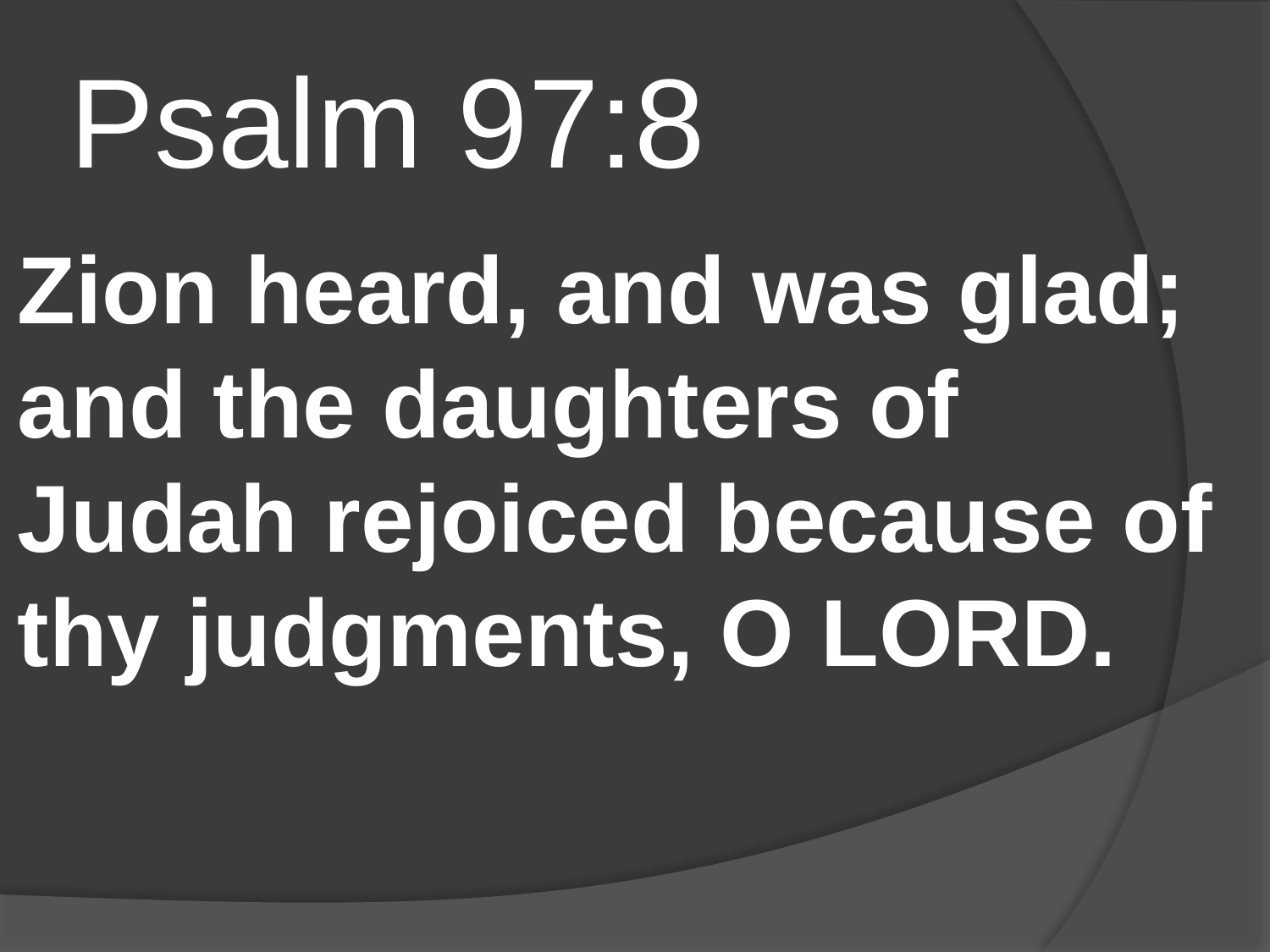

# Psalm 97:8
Zion heard, and was glad; and the daughters of Judah rejoiced because of thy judgments, O LORD.